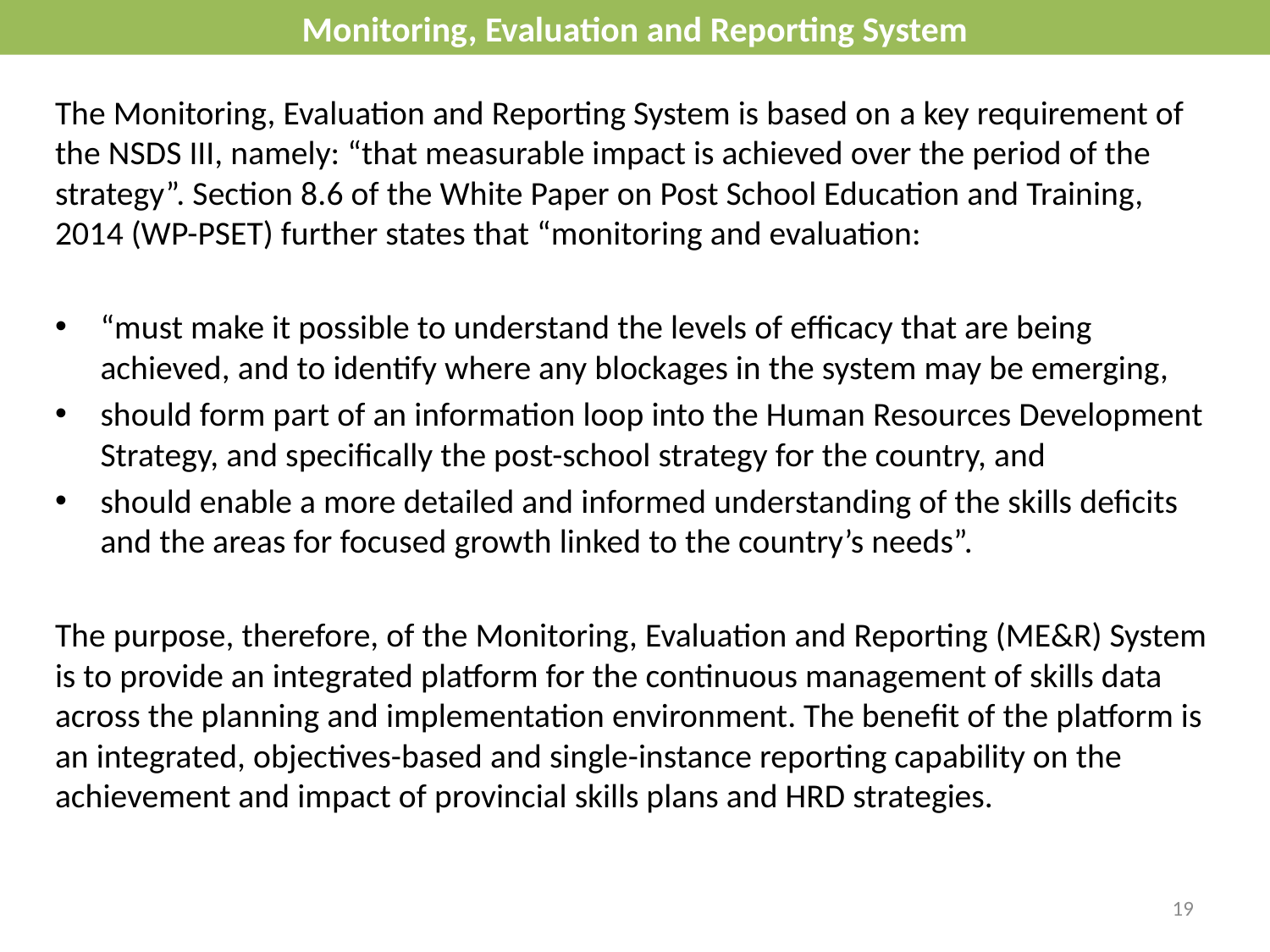

Monitoring, Evaluation and Reporting System
The Monitoring, Evaluation and Reporting System is based on a key requirement of the NSDS III, namely: “that measurable impact is achieved over the period of the strategy”. Section 8.6 of the White Paper on Post School Education and Training, 2014 (WP-PSET) further states that “monitoring and evaluation:

“must make it possible to understand the levels of efficacy that are being achieved, and to identify where any blockages in the system may be emerging,
should form part of an information loop into the Human Resources Development Strategy, and specifically the post-school strategy for the country, and
should enable a more detailed and informed understanding of the skills deficits and the areas for focused growth linked to the country’s needs”.

The purpose, therefore, of the Monitoring, Evaluation and Reporting (ME&R) System is to provide an integrated platform for the continuous management of skills data across the planning and implementation environment. The benefit of the platform is an integrated, objectives-based and single-instance reporting capability on the achievement and impact of provincial skills plans and HRD strategies.
19